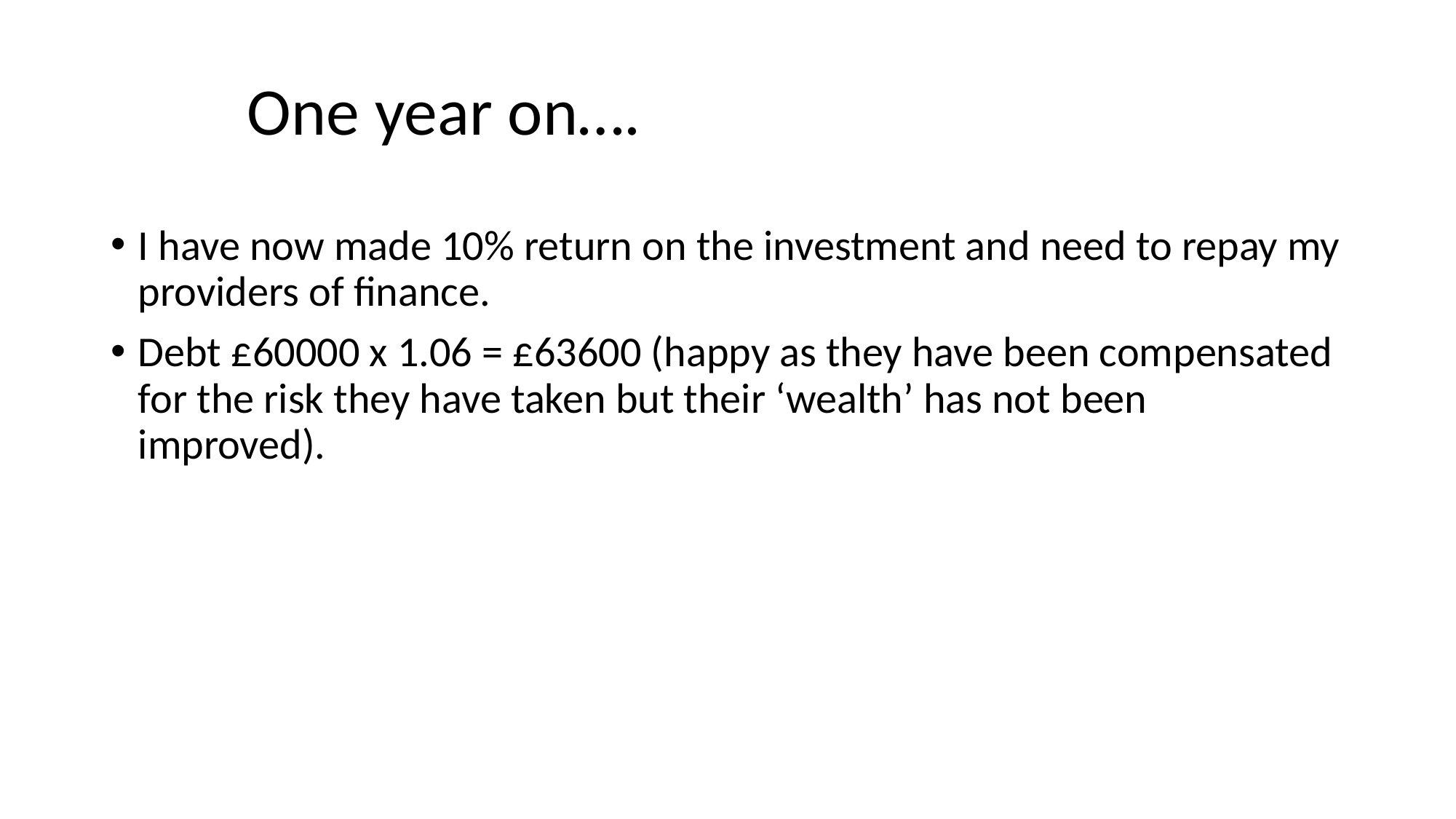

# One year on….
I have now made 10% return on the investment and need to repay my providers of finance.
Debt £60000 x 1.06 = £63600 (happy as they have been compensated for the risk they have taken but their ‘wealth’ has not been improved).